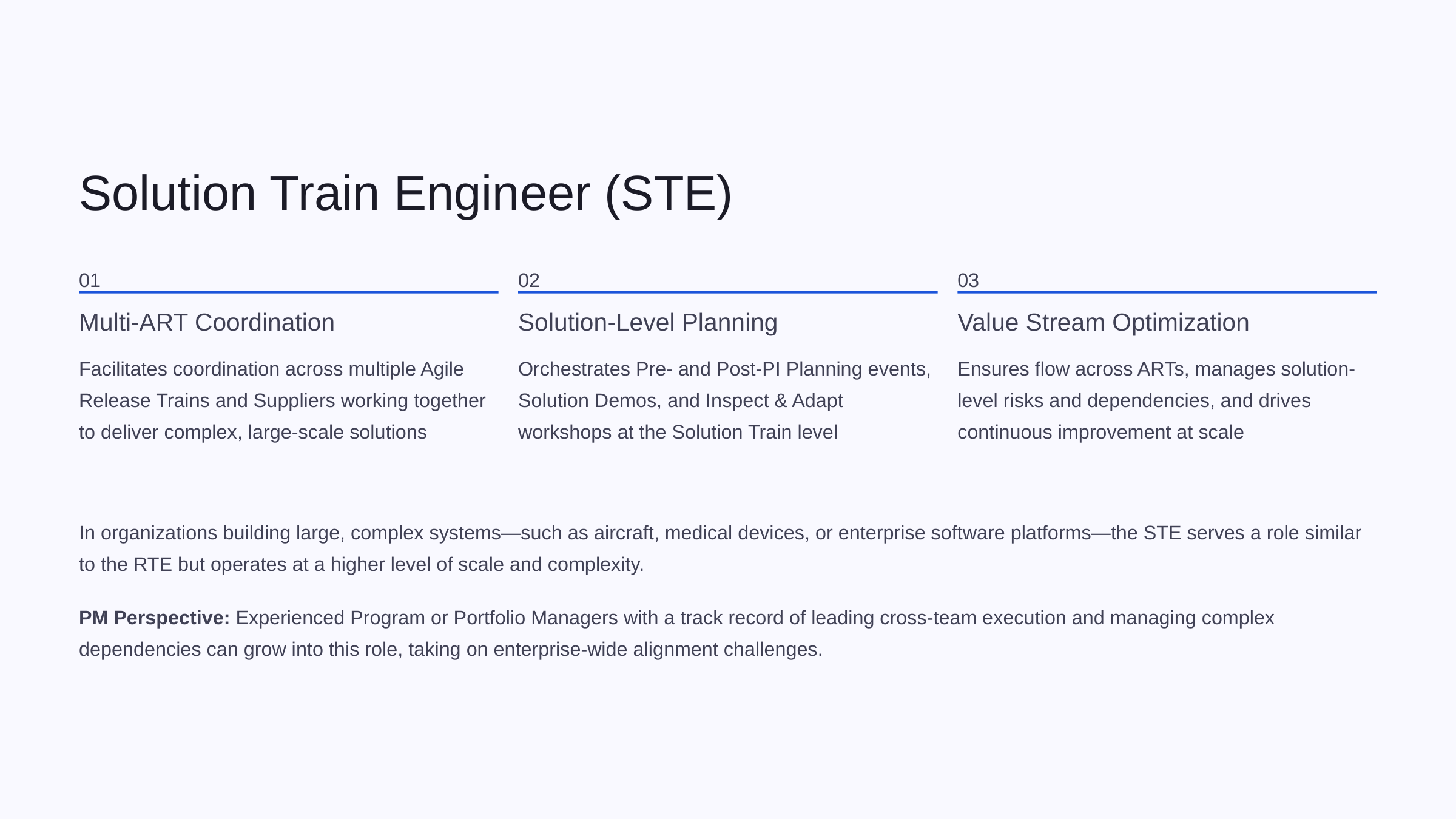

Solution Train Engineer (STE)
01
02
03

Multi-ART Coordination
Solution-Level Planning
Value Stream Optimization
Facilitates coordination across multiple Agile Release Trains and Suppliers working together to deliver complex, large-scale solutions
Orchestrates Pre- and Post-PI Planning events, Solution Demos, and Inspect & Adapt workshops at the Solution Train level
Ensures flow across ARTs, manages solution-level risks and dependencies, and drives continuous improvement at scale
In organizations building large, complex systems—such as aircraft, medical devices, or enterprise software platforms—the STE serves a role similar to the RTE but operates at a higher level of scale and complexity.
PM Perspective: Experienced Program or Portfolio Managers with a track record of leading cross-team execution and managing complex dependencies can grow into this role, taking on enterprise-wide alignment challenges.